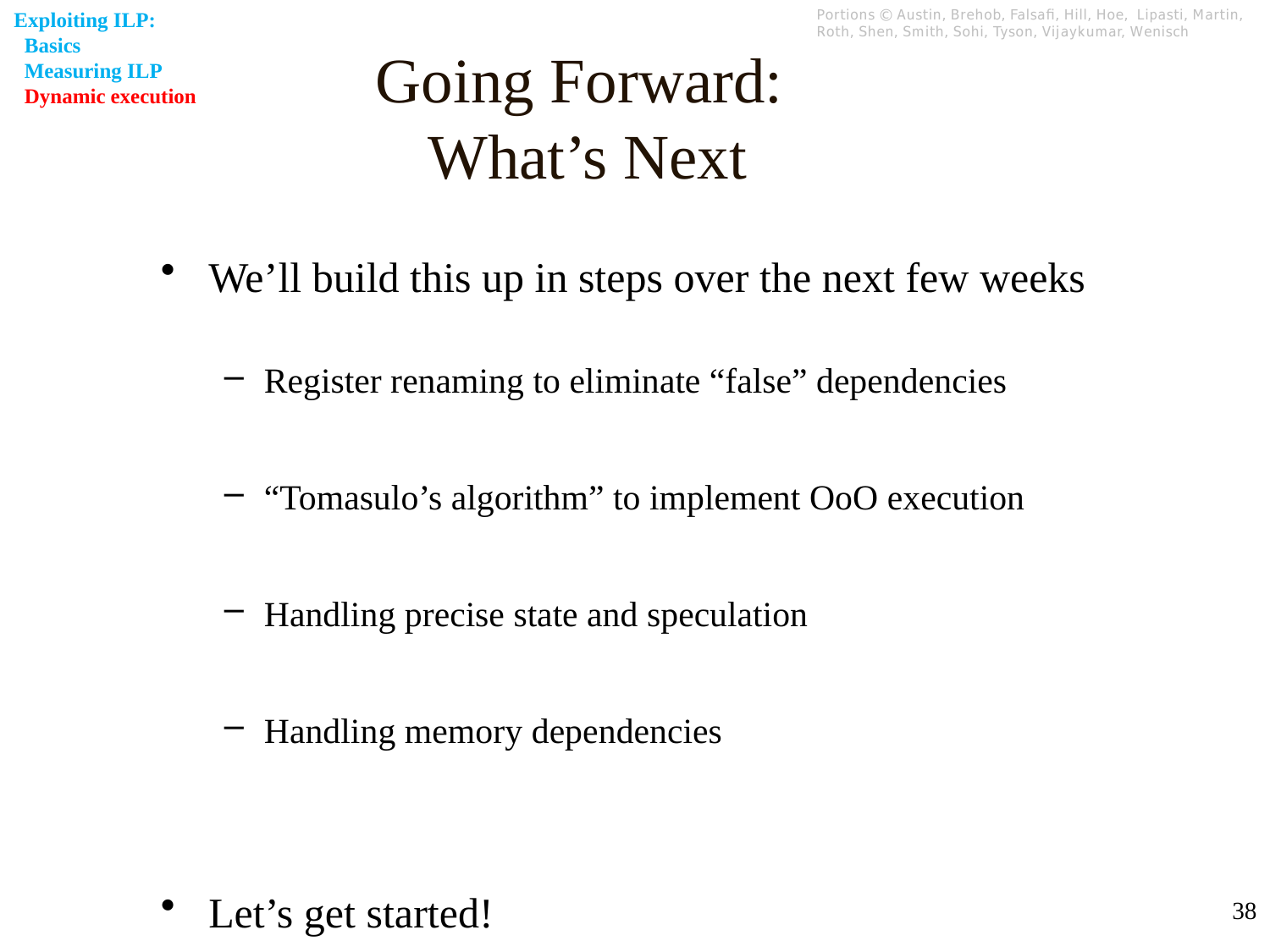

Exploiting ILP:
  Basics
  Measuring ILP
  Dynamic execution
# Going Forward: What’s Next
We’ll build this up in steps over the next few weeks
Register renaming to eliminate “false” dependencies

“Tomasulo’s algorithm” to implement OoO execution

Handling precise state and speculation

Handling memory dependencies

Let’s get started!
38